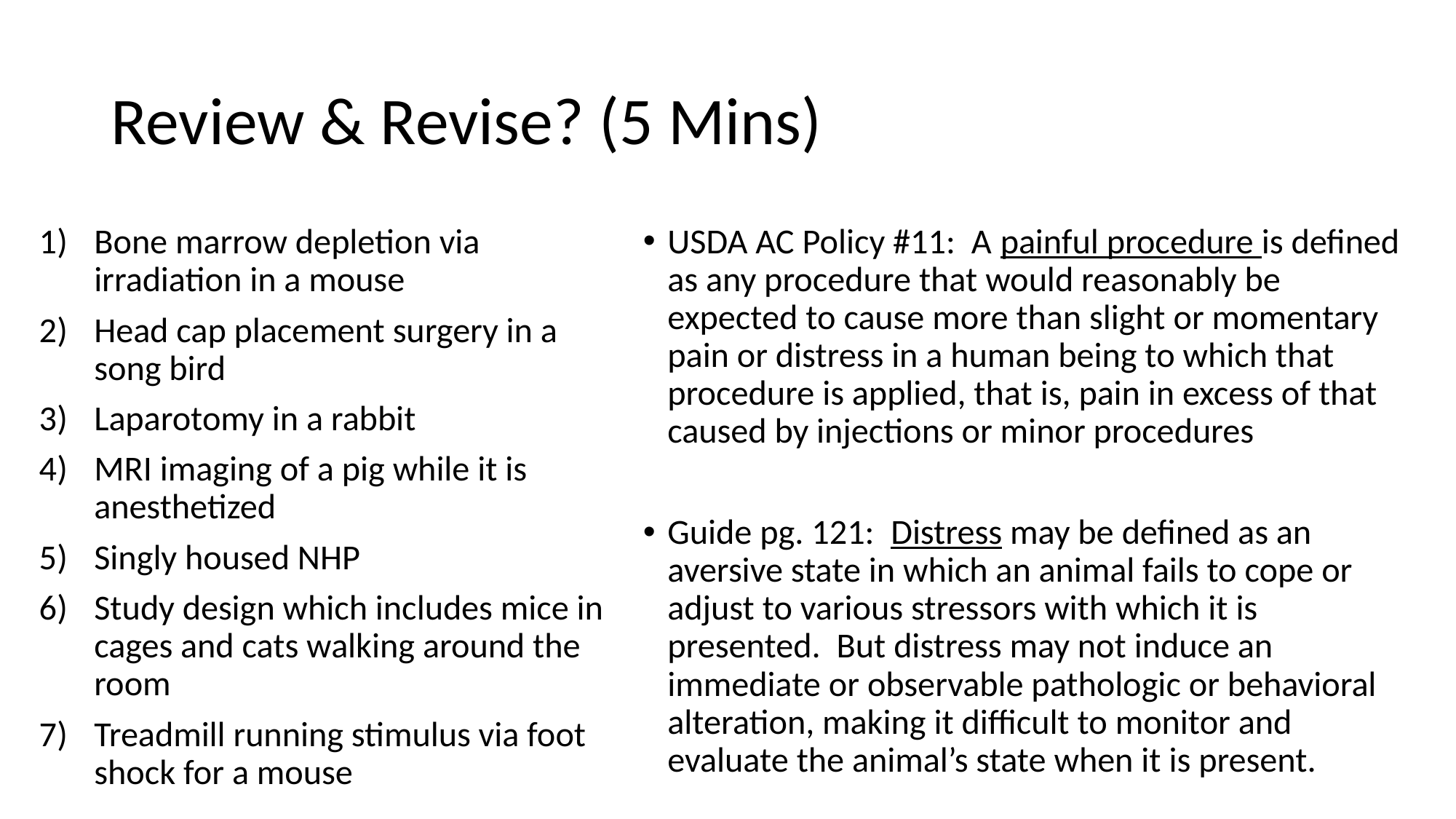

# Review & Revise? (5 Mins)
Bone marrow depletion via irradiation in a mouse
Head cap placement surgery in a song bird
Laparotomy in a rabbit
MRI imaging of a pig while it is anesthetized
Singly housed NHP
Study design which includes mice in cages and cats walking around the room
Treadmill running stimulus via foot shock for a mouse

USDA AC Policy #11:  A painful procedure is defined as any procedure that would reasonably be expected to cause more than slight or momentary pain or distress in a human being to which that procedure is applied, that is, pain in excess of that caused by injections or minor procedures

Guide pg. 121:  Distress may be defined as an aversive state in which an animal fails to cope or adjust to various stressors with which it is presented.  But distress may not induce an immediate or observable pathologic or behavioral alteration, making it difficult to monitor and evaluate the animal’s state when it is present.